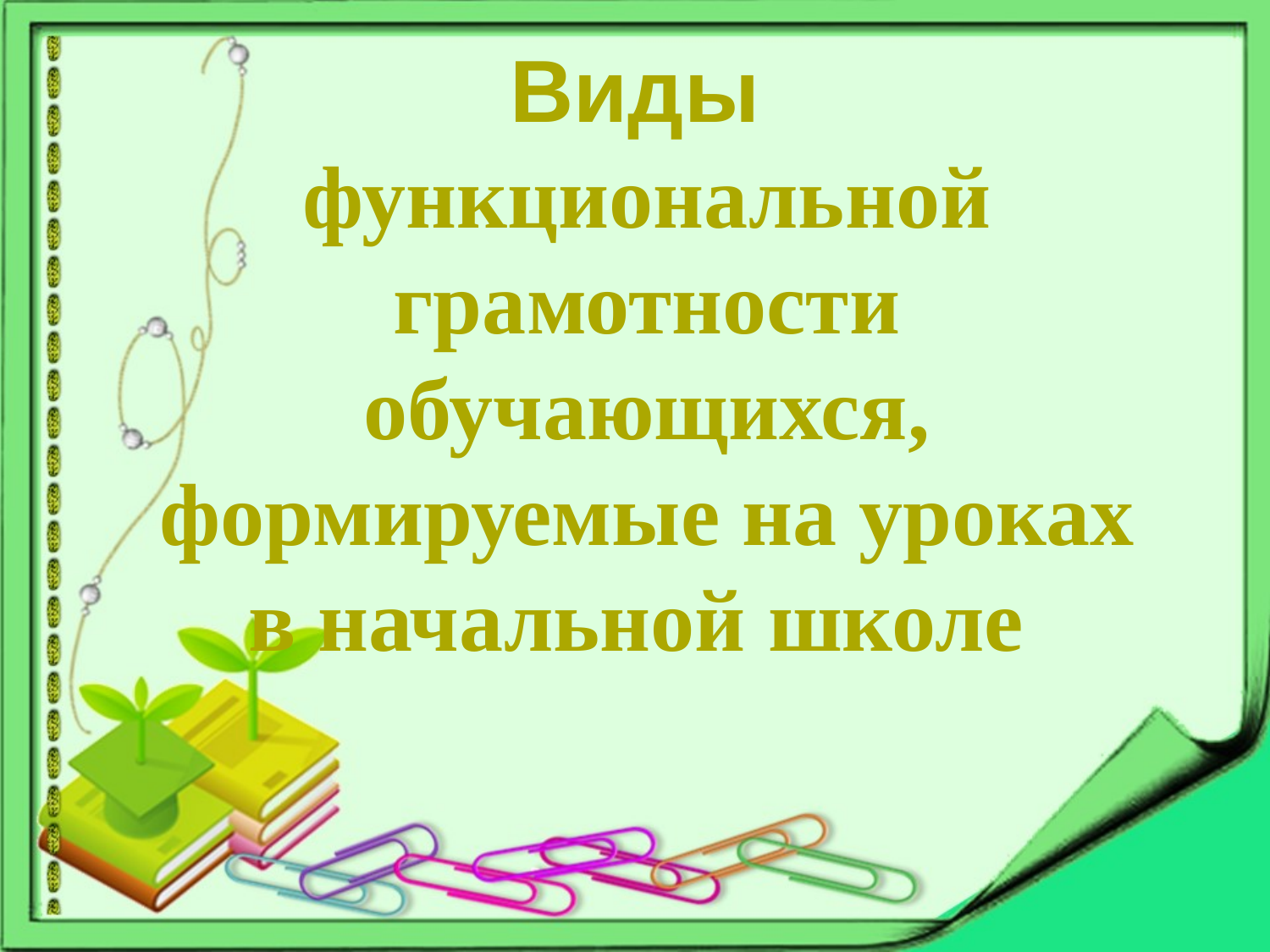

# Виды функциональной грамотности обучающихся, формируемые на уроках в начальной школе